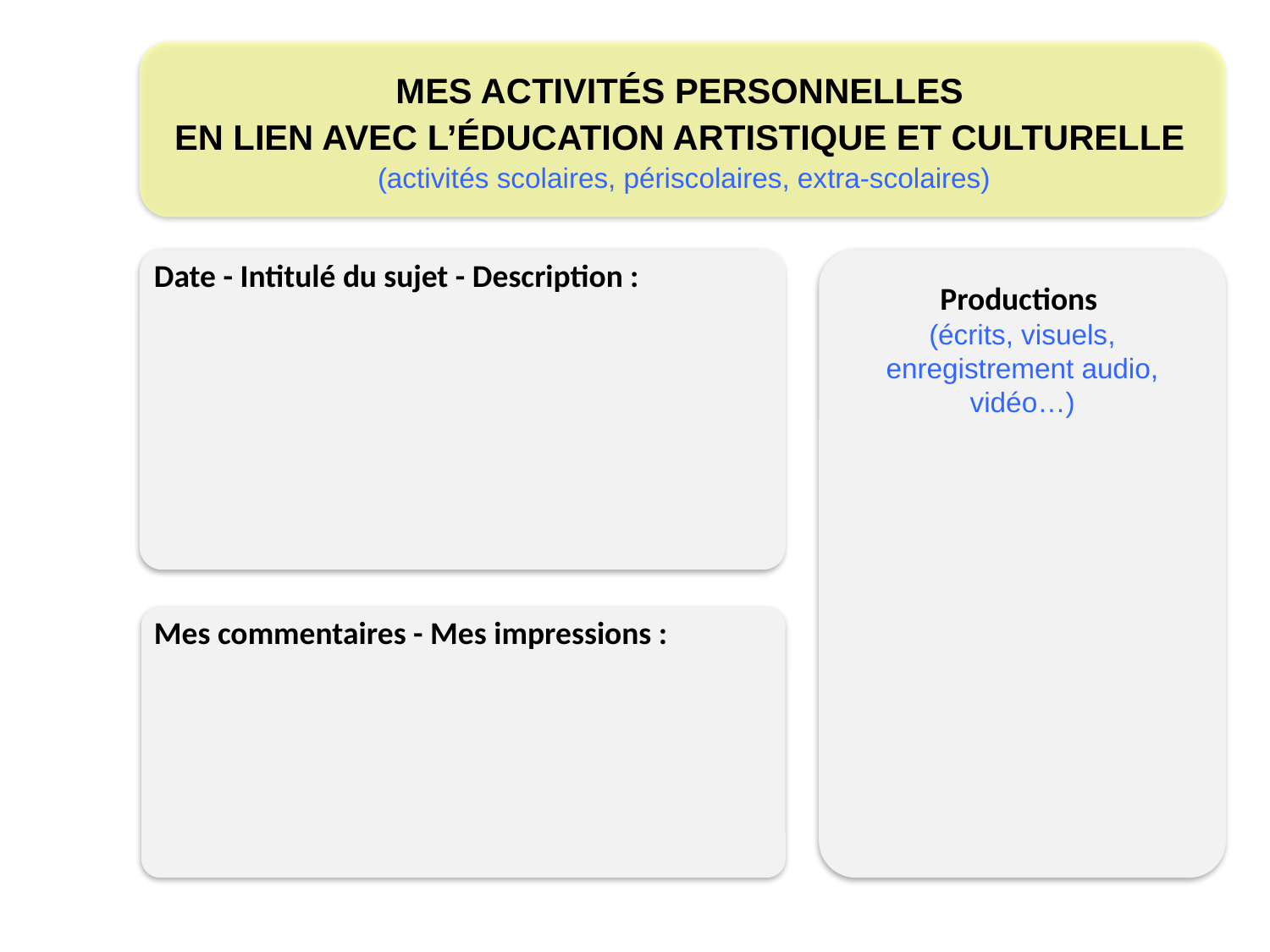

MES ACTIVITÉS PERSONNELLES
EN LIEN AVEC L’ÉDUCATION ARTISTIQUE ET CULTURELLE
(activités scolaires, périscolaires, extra-scolaires)

Date - Intitulé du sujet - Description :

Productions
(écrits, visuels, enregistrement audio, vidéo…)

Mes commentaires - Mes impressions :